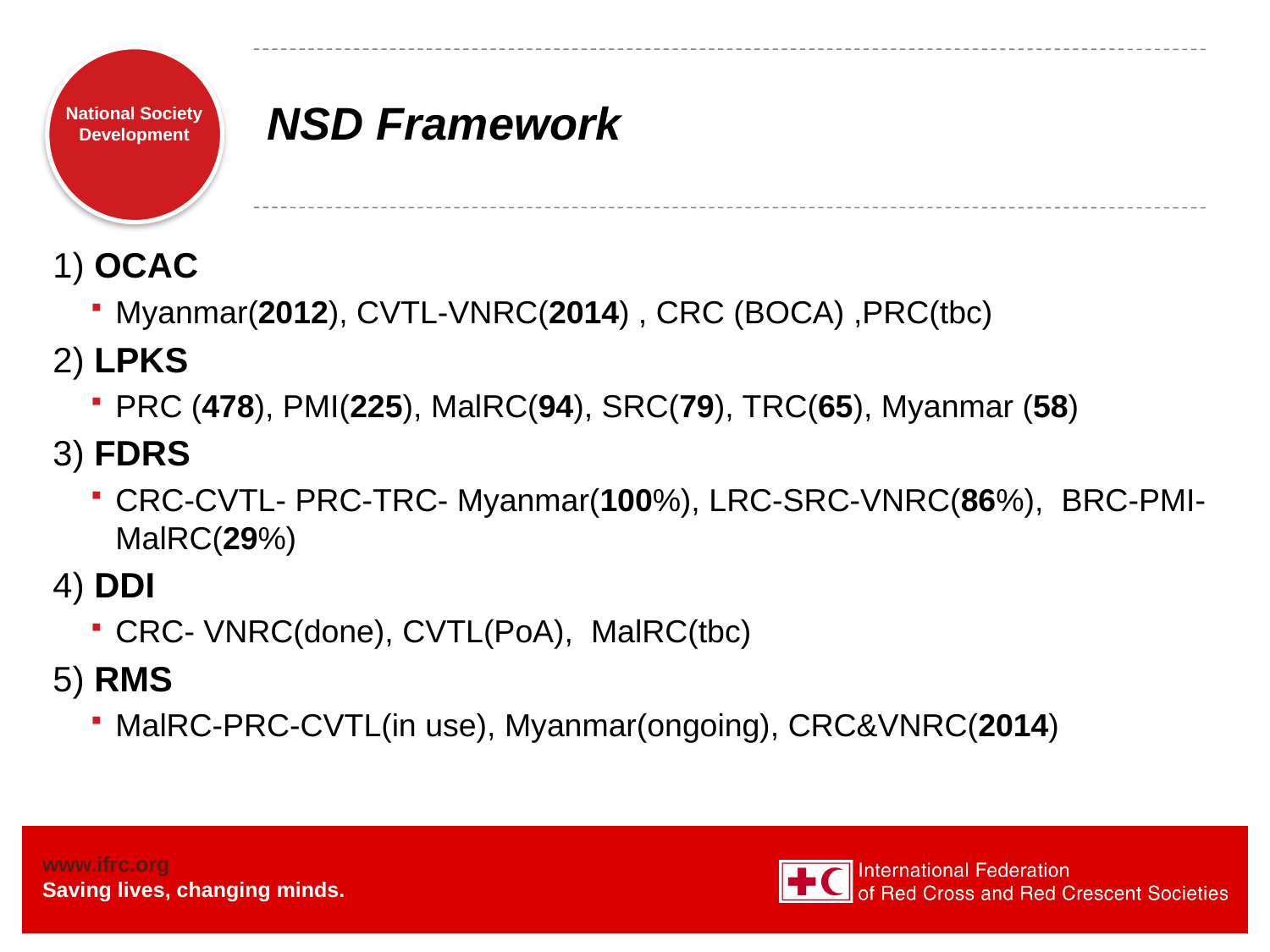

# NSD Framework
1) OCAC
Myanmar(2012), CVTL-VNRC(2014) , CRC (BOCA) ,PRC(tbc)
2) LPKS
PRC (478), PMI(225), MalRC(94), SRC(79), TRC(65), Myanmar (58)
3) FDRS
CRC-CVTL- PRC-TRC- Myanmar(100%), LRC-SRC-VNRC(86%),  BRC-PMI-MalRC(29%)
4) DDI
CRC- VNRC(done), CVTL(PoA),  MalRC(tbc)
5) RMS
MalRC-PRC-CVTL(in use), Myanmar(ongoing), CRC&VNRC(2014)